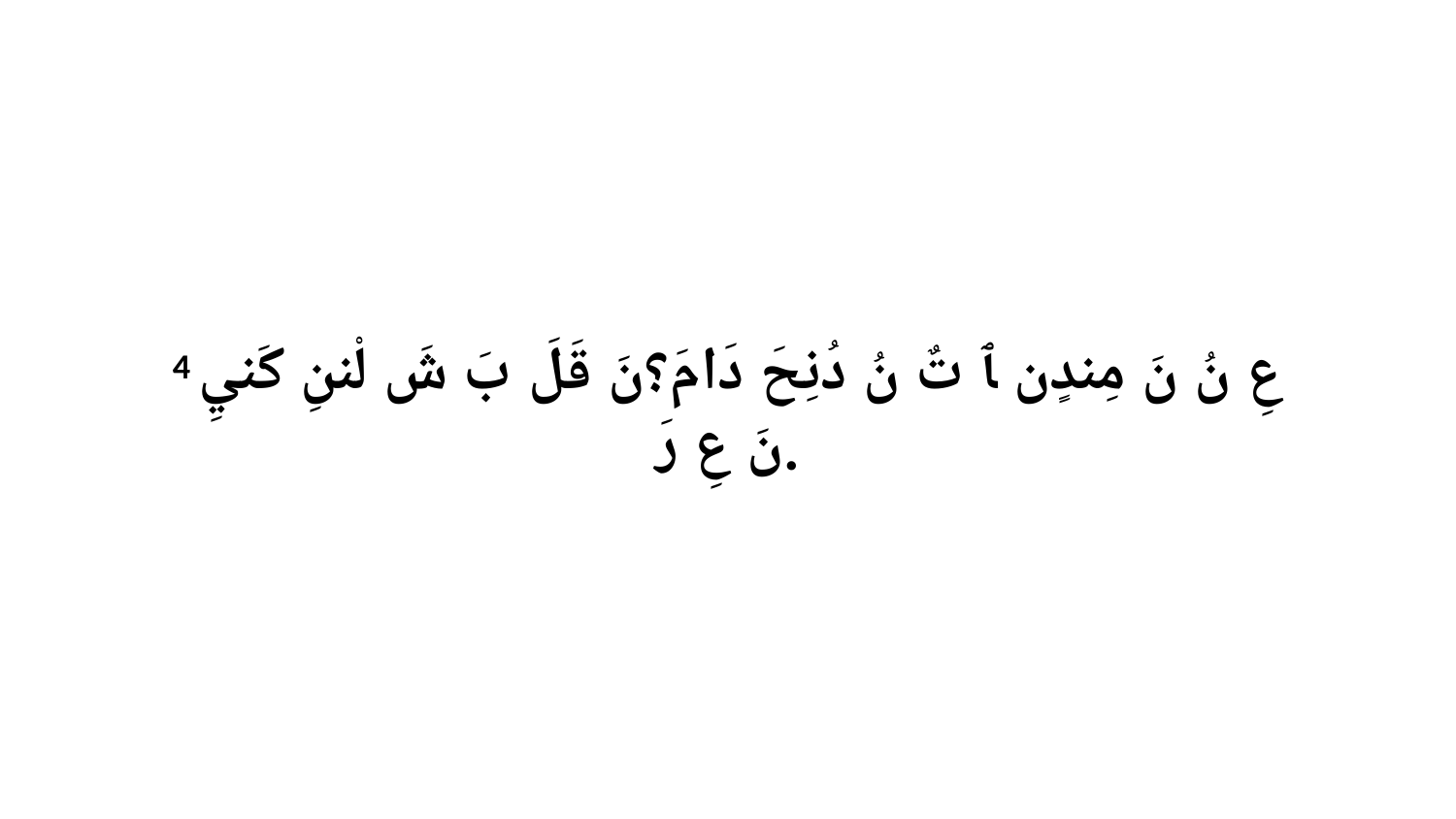

4 عِ نُ نَ مِندٍن ﭑ تٌ نُ دُنِحَ دَامَ؟نَ قَلَ بَ شَ لْننِ كَنيِ نَ عِ رَ.